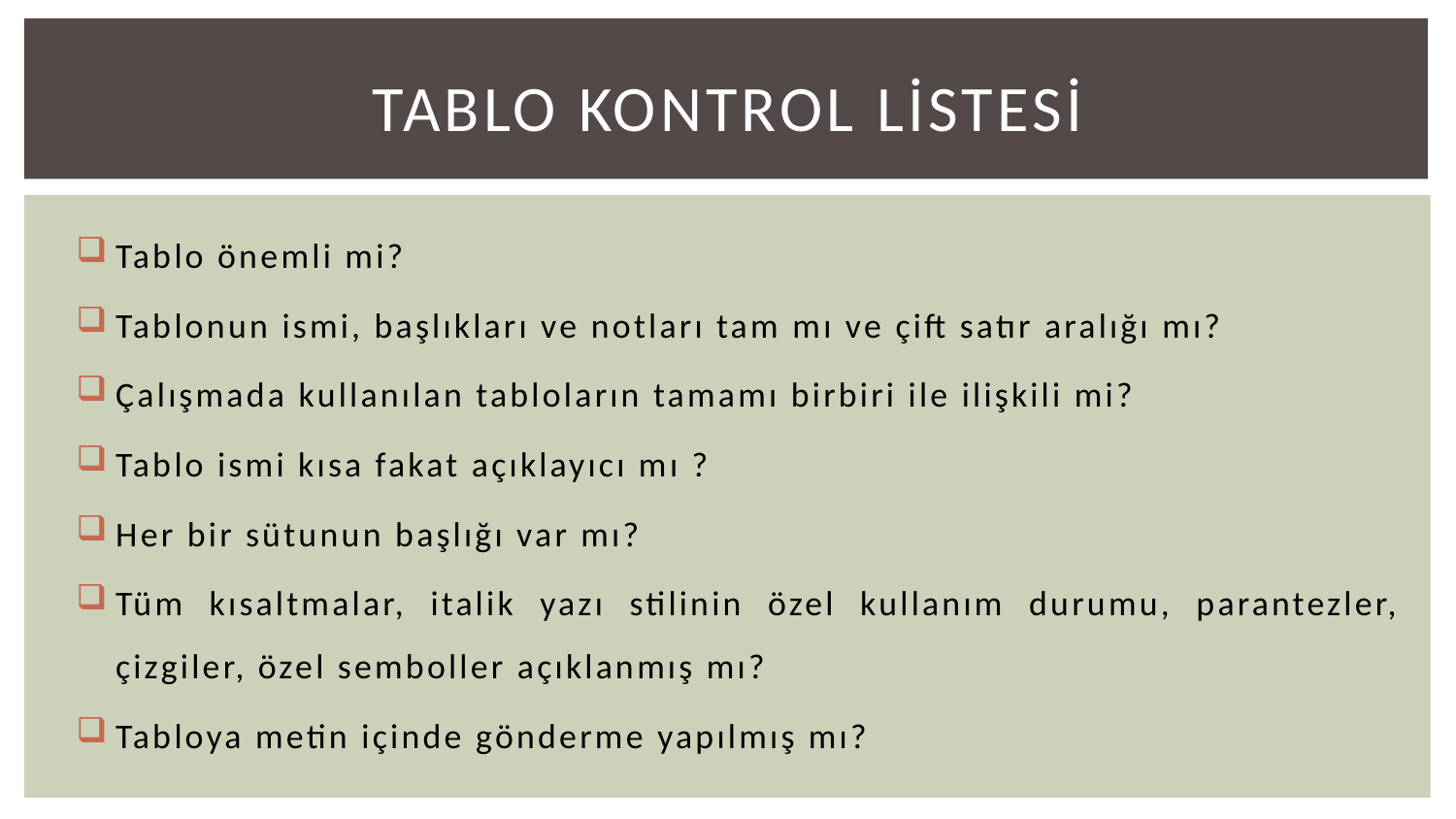

# Tablo Kontrol Lİstesİ
Tablo önemli mi?
Tablonun ismi, başlıkları ve notları tam mı ve çift satır aralığı mı?
Çalışmada kullanılan tabloların tamamı birbiri ile ilişkili mi?
Tablo ismi kısa fakat açıklayıcı mı ?
Her bir sütunun başlığı var mı?
Tüm kısaltmalar, italik yazı stilinin özel kullanım durumu, parantezler, çizgiler, özel semboller açıklanmış mı?
Tabloya metin içinde gönderme yapılmış mı?